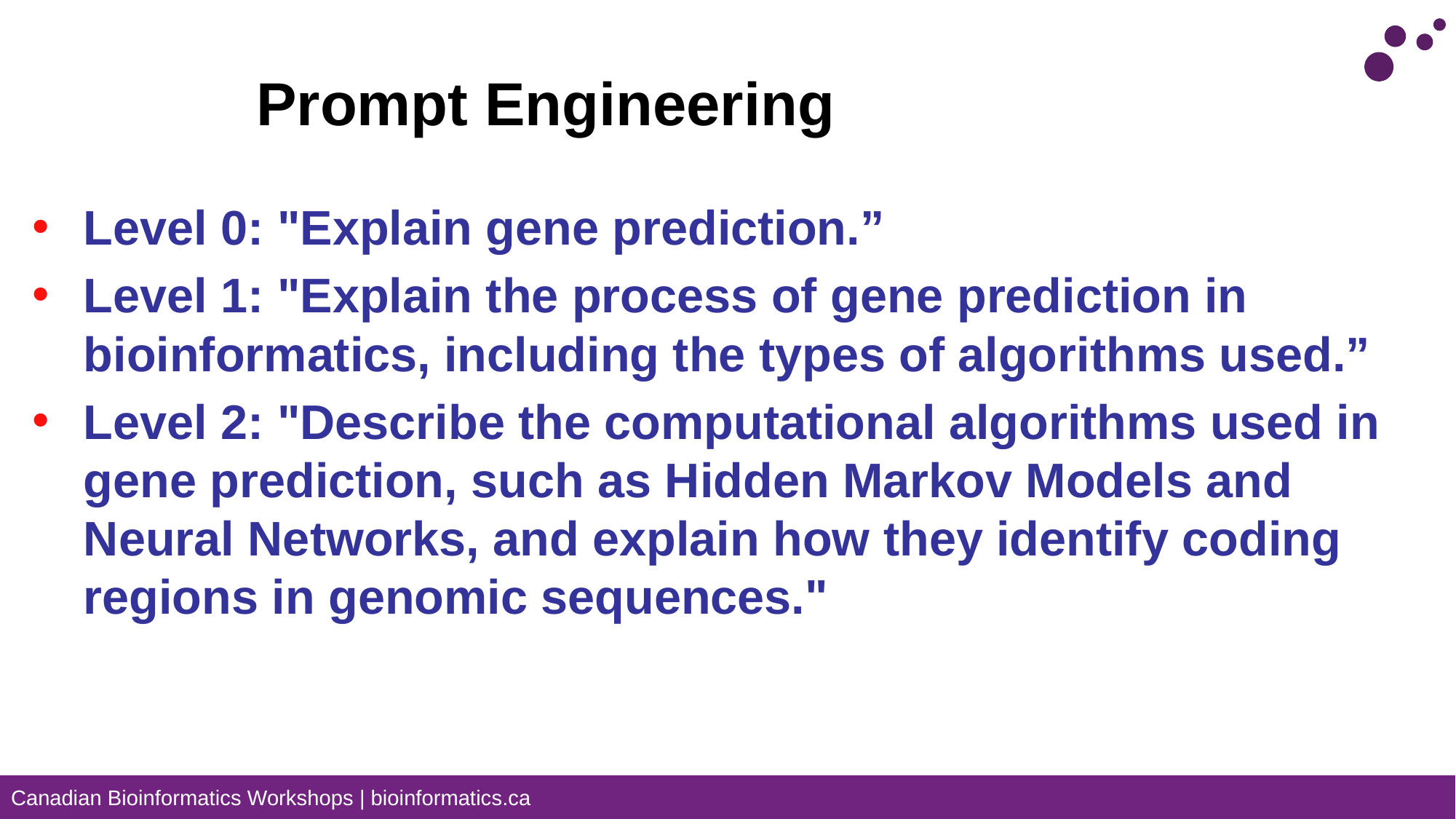

# Prompt Engineering
Level 0: "Explain gene prediction.”
Level 1: "Explain the process of gene prediction in bioinformatics, including the types of algorithms used.”
Level 2: "Describe the computational algorithms used in gene prediction, such as Hidden Markov Models and Neural Networks, and explain how they identify coding regions in genomic sequences."